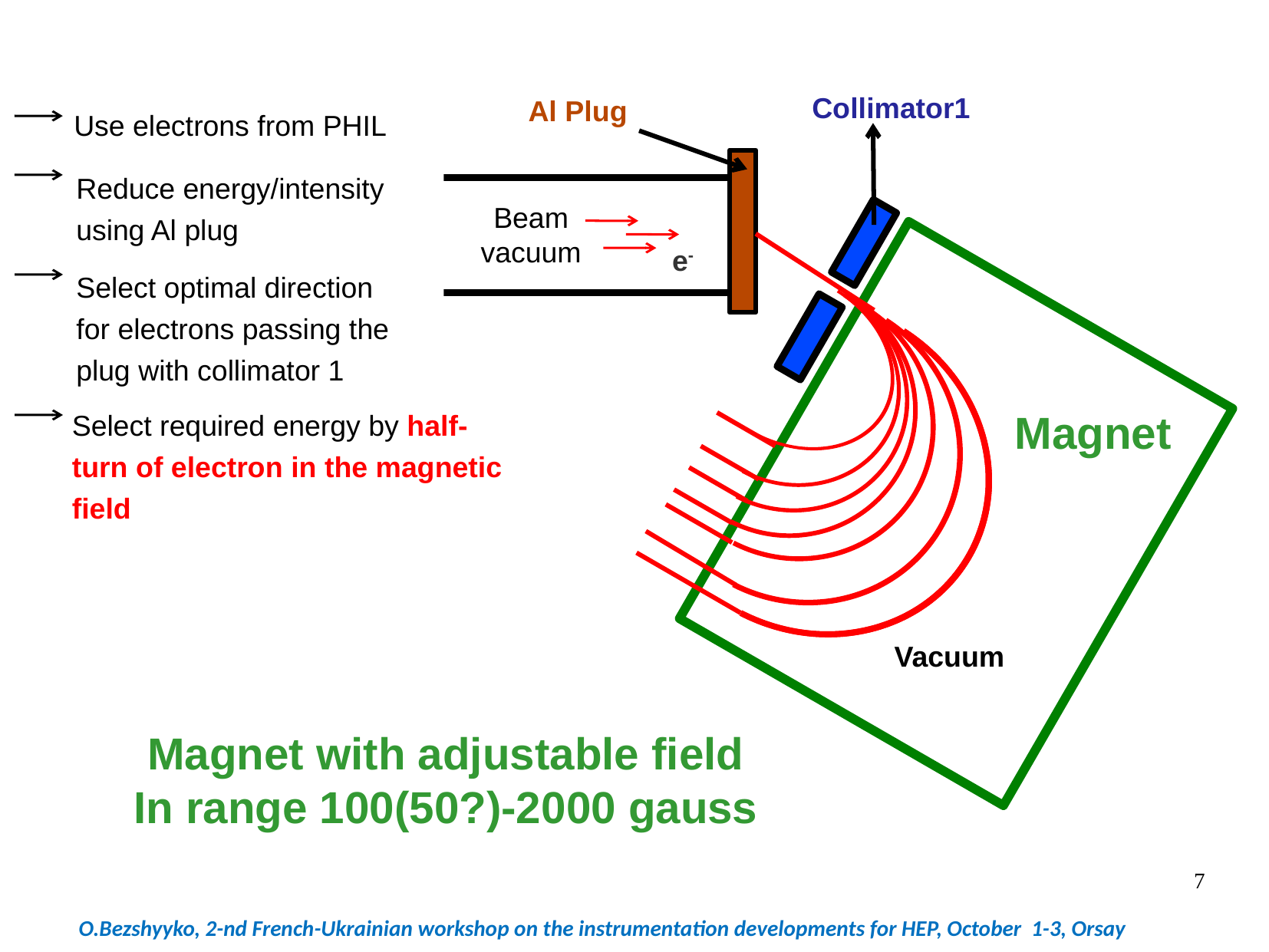

Collimator1
Al Plug
Use electrons from PHIL

Reduce energy/intensity using Al plug

Beam vacuum

e-

Select optimal direction for electrons passing the plug with collimator 1

Select required energy by half-turn of electron in the magnetic field
Magnet

Vacuum
Magnet with adjustable field In range 100(50?)-2000 gauss
7
O.Bezshyyko, 2-nd French-Ukrainian workshop on the instrumentation developments for HEP, October  1-3, Orsay